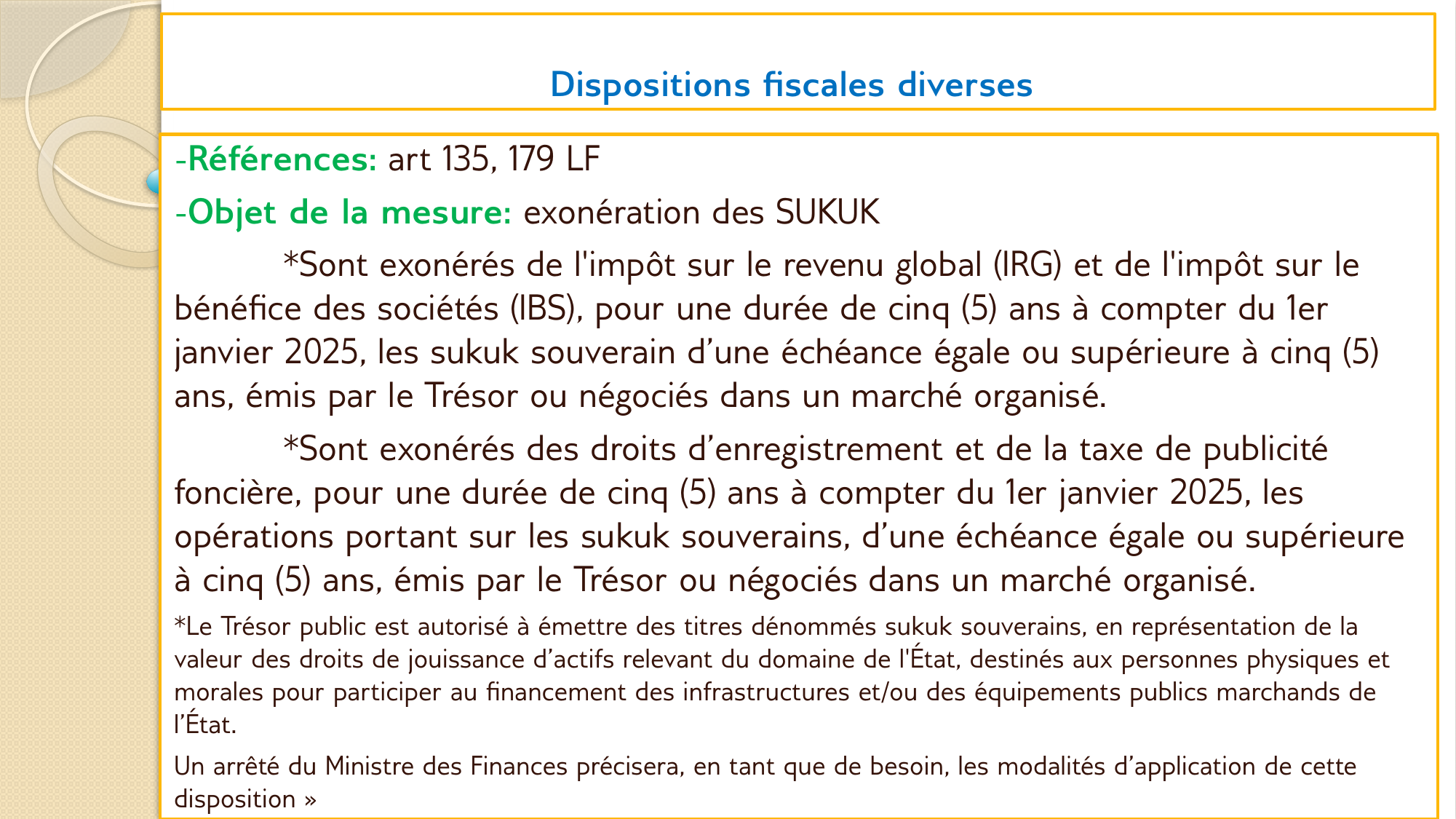

# Dispositions fiscales diverses
-Références: art 135, 179 LF
-Objet de la mesure: exonération des SUKUK
	*Sont exonérés de l'impôt sur le revenu global (IRG) et de l'impôt sur le bénéfice des sociétés (IBS), pour une durée de cinq (5) ans à compter du 1er janvier 2025, les sukuk souverain d’une échéance égale ou supérieure à cinq (5) ans, émis par le Trésor ou négociés dans un marché organisé.
	*Sont exonérés des droits d’enregistrement et de la taxe de publicité foncière, pour une durée de cinq (5) ans à compter du 1er janvier 2025, les opérations portant sur les sukuk souverains, d’une échéance égale ou supérieure à cinq (5) ans, émis par le Trésor ou négociés dans un marché organisé.
*Le Trésor public est autorisé à émettre des titres dénommés sukuk souverains, en représentation de la valeur des droits de jouissance d’actifs relevant du domaine de l'État, destinés aux personnes physiques et morales pour participer au financement des infrastructures et/ou des équipements publics marchands de l’État.
Un arrêté du Ministre des Finances précisera, en tant que de besoin, les modalités d’application de cette disposition »